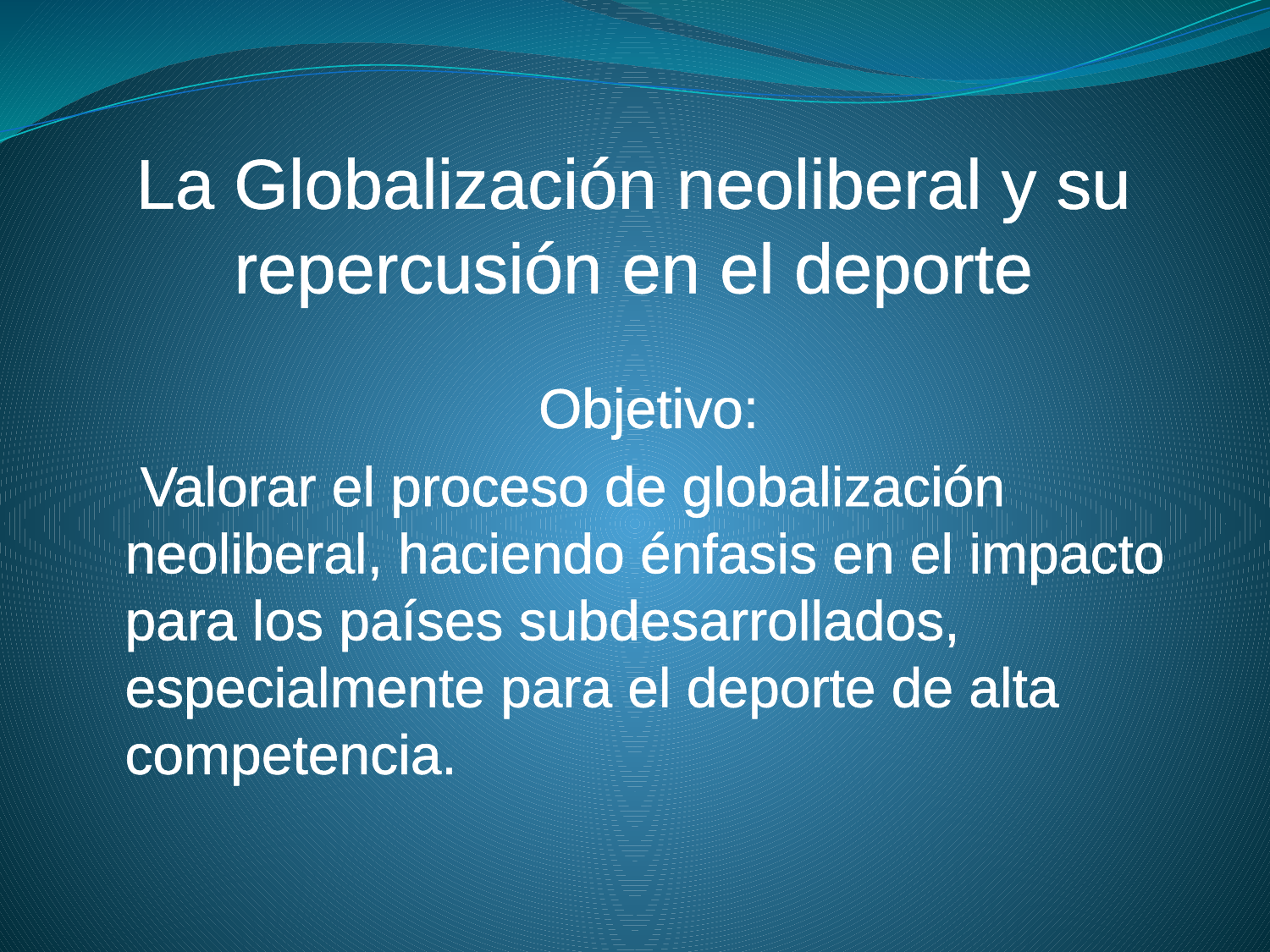

# La Globalización neoliberal y su repercusión en el deporte
Objetivo:
 Valorar el proceso de globalización neoliberal, haciendo énfasis en el impacto para los países subdesarrollados, especialmente para el deporte de alta competencia.